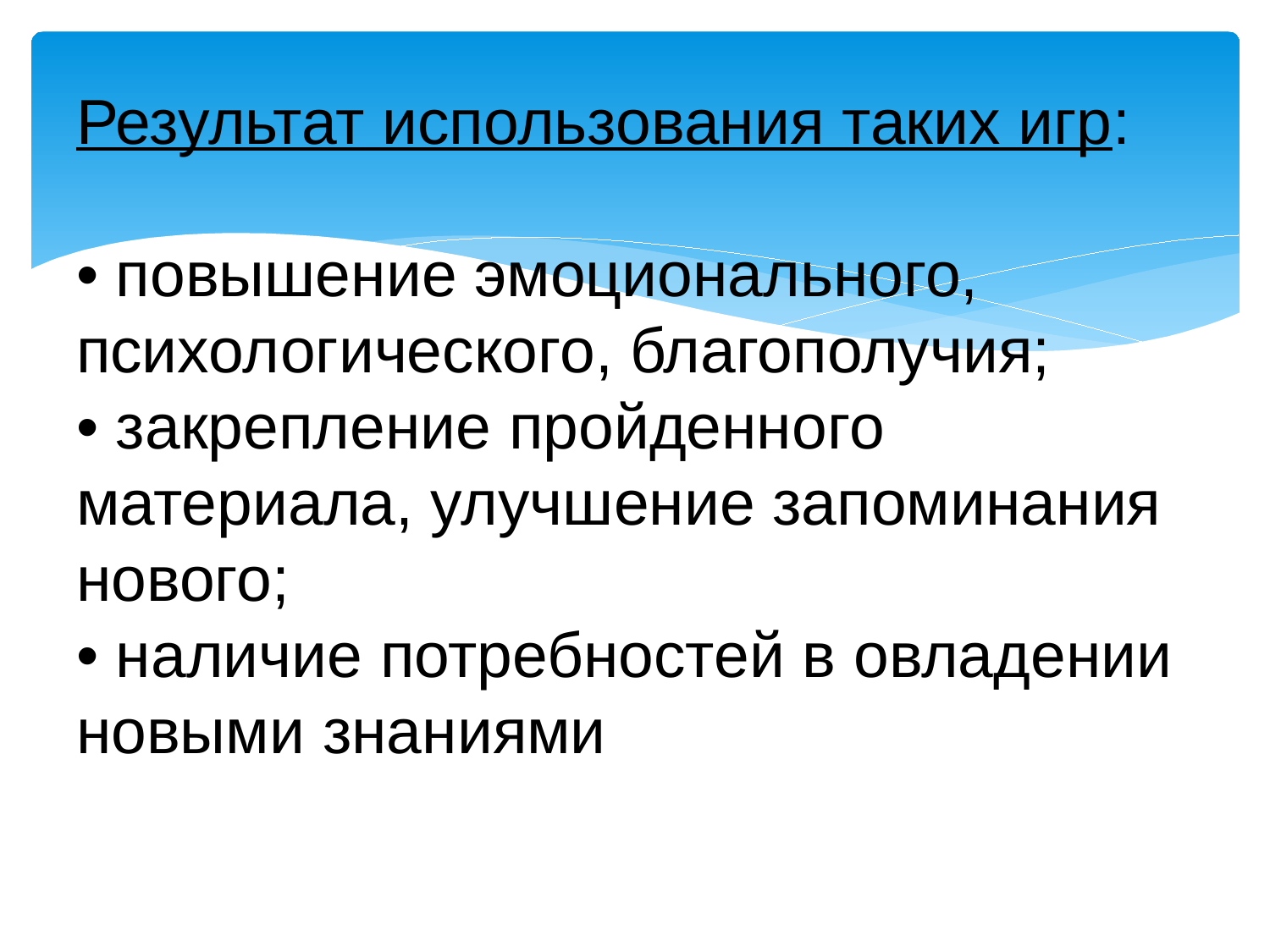

# Результат использования таких игр: • повышение эмоционального, психологического, благополучия; • закрепление пройденного материала, улучшение запоминания нового; • наличие потребностей в овладении новыми знаниями